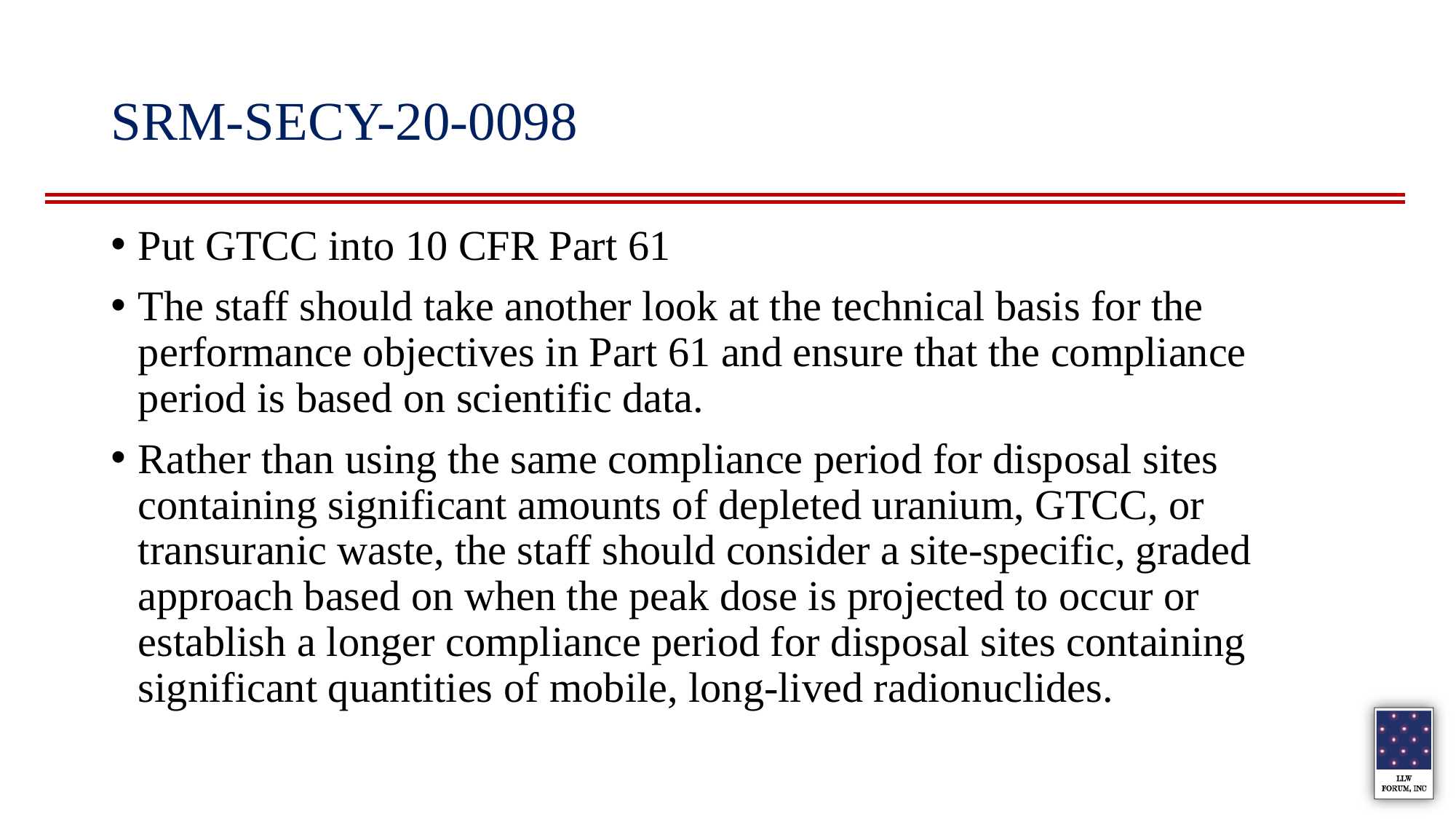

# SRM-SECY-20-0098
Put GTCC into 10 CFR Part 61
The staff should take another look at the technical basis for the performance objectives in Part 61 and ensure that the compliance period is based on scientific data.
Rather than using the same compliance period for disposal sites containing significant amounts of depleted uranium, GTCC, or transuranic waste, the staff should consider a site-specific, graded approach based on when the peak dose is projected to occur or establish a longer compliance period for disposal sites containing significant quantities of mobile, long-lived radionuclides.